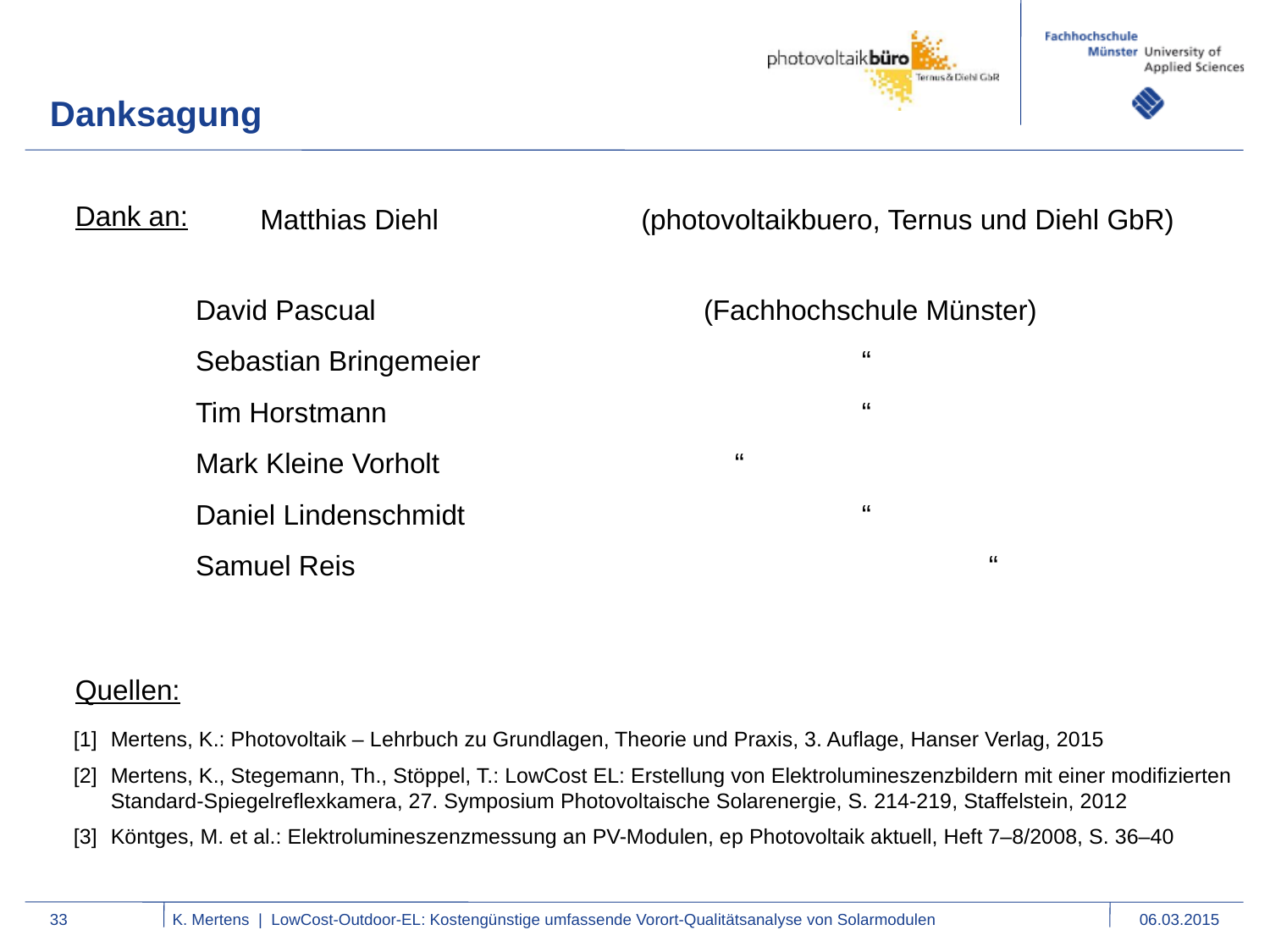

Danksagung
Dank an:
Matthias Diehl 		(photovoltaikbuero, Ternus und Diehl GbR)
David Pascual			(Fachhochschule Münster)
Sebastian Bringemeier			    “
Tim Horstmann				    “
Mark Kleine Vorholt			    “
Daniel Lindenschmidt			    “
Samuel Reis					    “
Quellen:
[1]	Mertens, K.: Photovoltaik – Lehrbuch zu Grundlagen, Theorie und Praxis, 3. Auflage, Hanser Verlag, 2015
[2]	Mertens, K., Stegemann, Th., Stöppel, T.: LowCost EL: Erstellung von Elektrolumineszenzbildern mit einer modifizierten Standard-Spiegelreflexkamera, 27. Symposium Photovoltaische Solarenergie, S. 214-219, Staffelstein, 2012
[3]	Köntges, M. et al.: Elektrolumineszenzmessung an PV-Modulen, ep Photovoltaik aktuell, Heft 7–8/2008, S. 36–40
33
K. Mertens  |  LowCost-Outdoor-EL: Kostengünstige umfassende Vorort-Qualitätsanalyse von Solarmodulen
06.03.2015